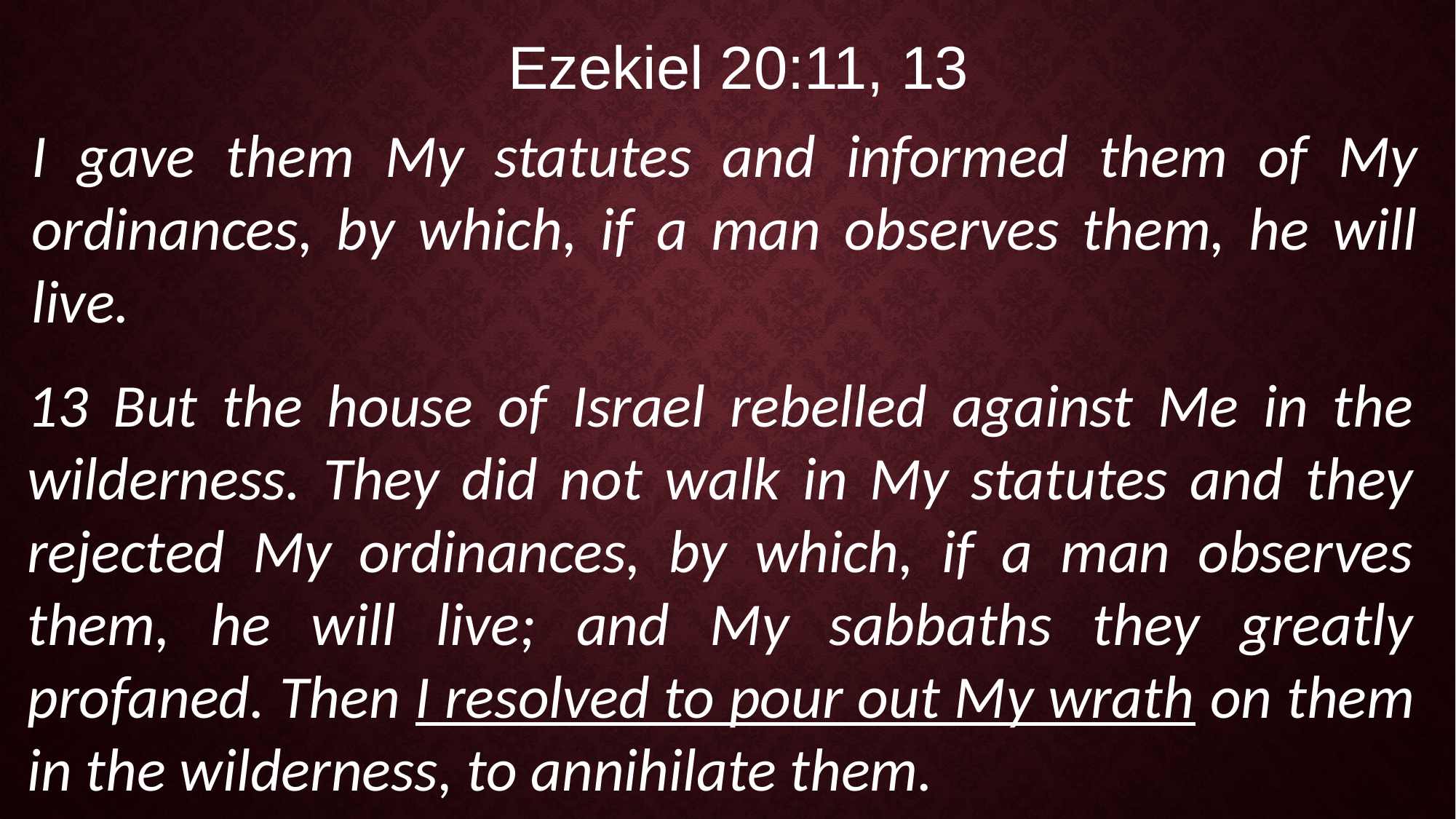

Ezekiel 20:11, 13
I gave them My statutes and informed them of My ordinances, by which, if a man observes them, he will live.
13 But the house of Israel rebelled against Me in the wilderness. They did not walk in My statutes and they rejected My ordinances, by which, if a man observes them, he will live; and My sabbaths they greatly profaned. Then I resolved to pour out My wrath on them in the wilderness, to annihilate them.